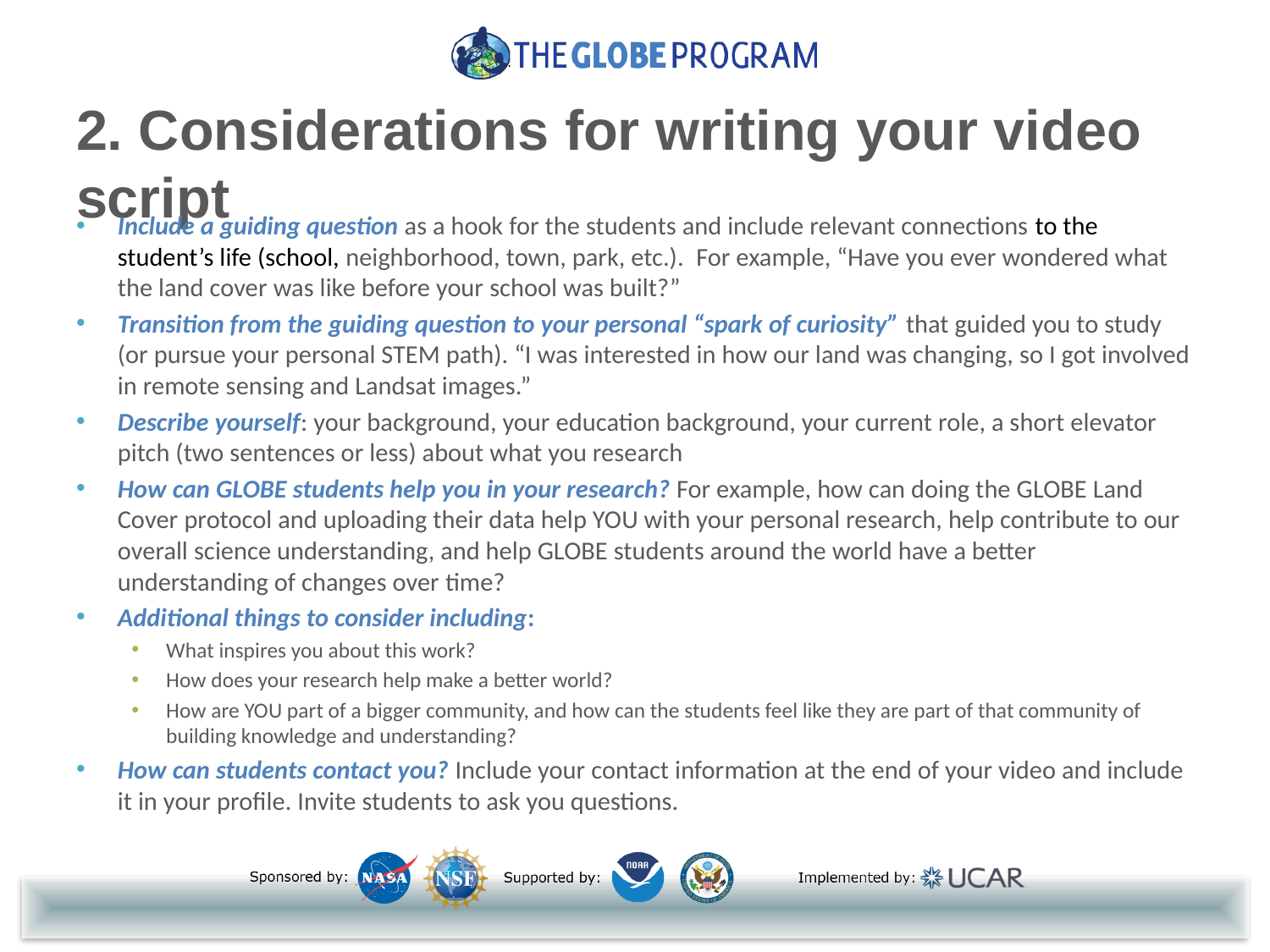

# 2. Considerations for writing your video script
Include a guiding question as a hook for the students and include relevant connections to the student’s life (school, neighborhood, town, park, etc.).  For example, “Have you ever wondered what the land cover was like before your school was built?”
Transition from the guiding question to your personal “spark of curiosity” that guided you to study (or pursue your personal STEM path). “I was interested in how our land was changing, so I got involved in remote sensing and Landsat images.”
Describe yourself: your background, your education background, your current role, a short elevator pitch (two sentences or less) about what you research
How can GLOBE students help you in your research? For example, how can doing the GLOBE Land Cover protocol and uploading their data help YOU with your personal research, help contribute to our overall science understanding, and help GLOBE students around the world have a better understanding of changes over time?
Additional things to consider including:
What inspires you about this work?
How does your research help make a better world?
How are YOU part of a bigger community, and how can the students feel like they are part of that community of building knowledge and understanding?
How can students contact you? Include your contact information at the end of your video and include it in your profile. Invite students to ask you questions.